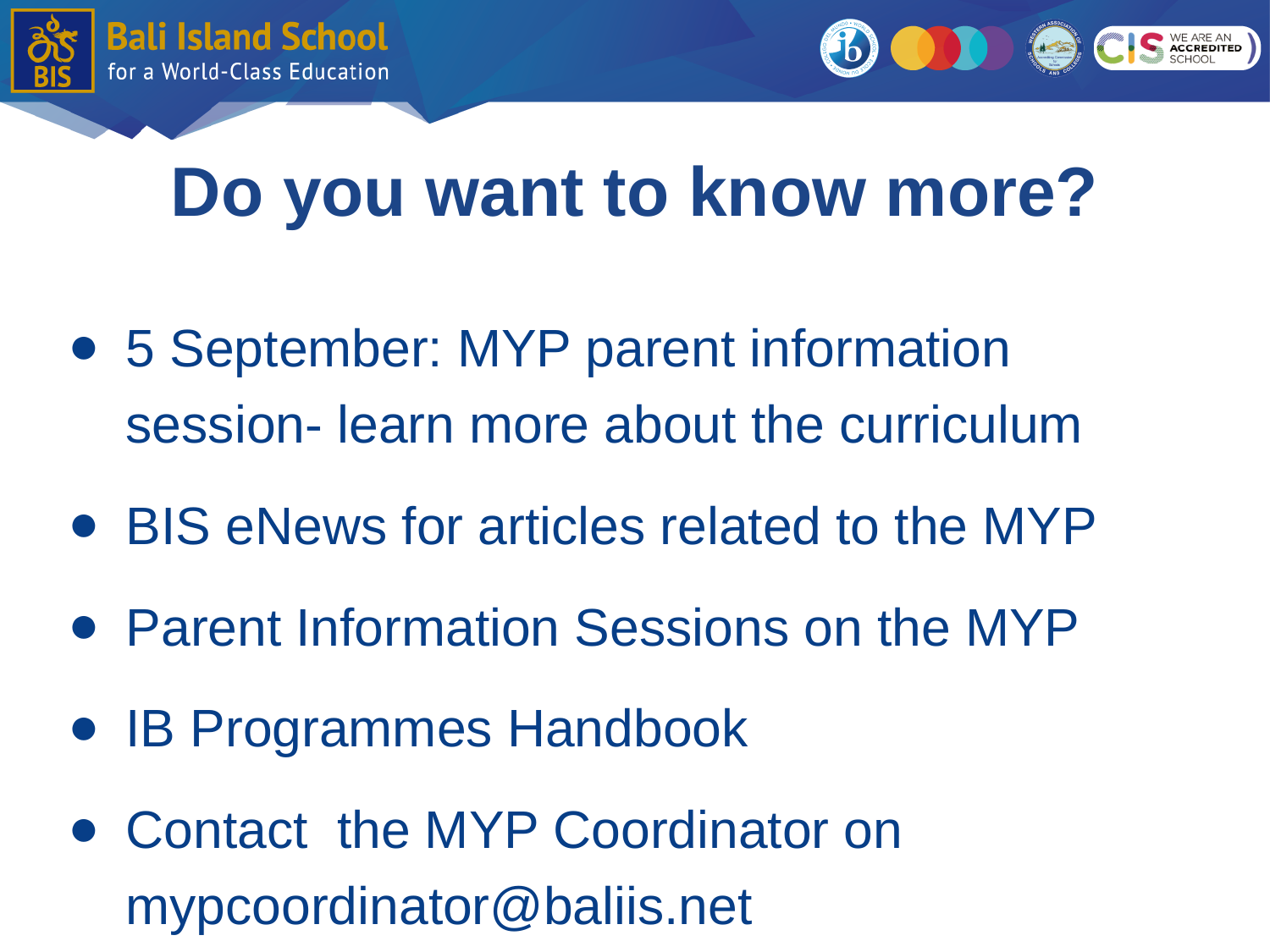

# Do you want to know more?
5 September: MYP parent information session- learn more about the curriculum

BIS eNews for articles related to the MYP

Parent Information Sessions on the MYP

IB Programmes Handbook

Contact  the MYP Coordinator on mypcoordinator@baliis.net